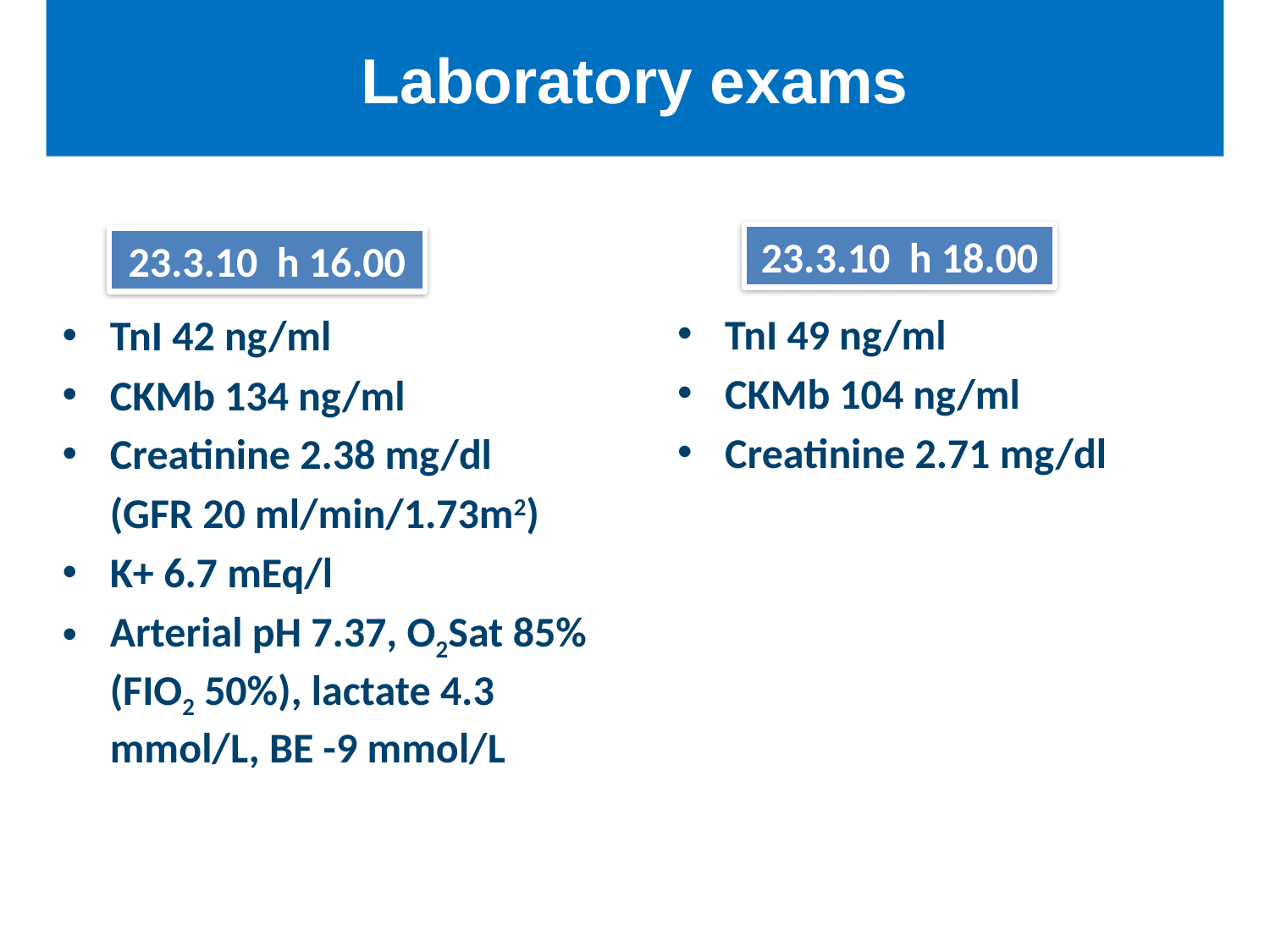

Laboratory exams

23.3.10  h 18.00

TnI 49 ng/ml
CKMb 104 ng/ml
Creatinine 2.71 mg/dl

23.3.10  h 16.00

TnI 42 ng/ml
CKMb 134 ng/ml
Creatinine 2.38 mg/dl
	(GFR 20 ml/min/1.73m2)
K+ 6.7 mEq/l
Arterial pH 7.37, O2Sat 85% (FIO2 50%), lactate 4.3 mmol/L, BE -9 mmol/L